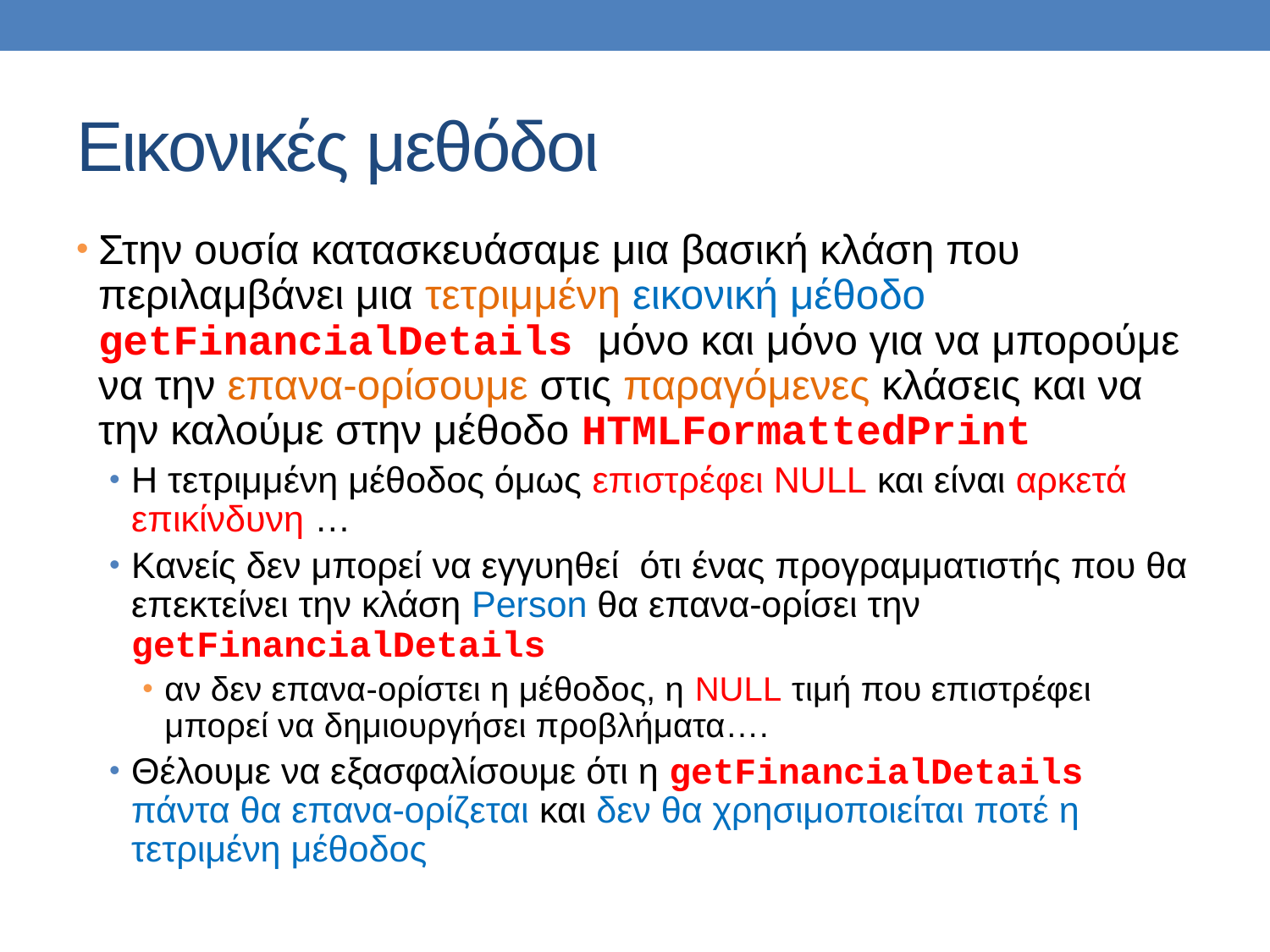

# Εικονικές μεθόδοι
Στην ουσία κατασκευάσαμε μια βασική κλάση που περιλαμβάνει μια τετριμμένη εικονική μέθοδο getFinancialDetails μόνο και μόνο για να μπορούμε να την επανα-ορίσουμε στις παραγόμενες κλάσεις και να την καλούμε στην μέθοδο HTMLFormattedPrint
Η τετριμμένη μέθοδος όμως επιστρέφει NULL και είναι αρκετά επικίνδυνη …
Κανείς δεν μπορεί να εγγυηθεί  ότι ένας προγραμματιστής που θα επεκτείνει την κλάση Person θα επανα-ορίσει την getFinancialDetails
αν δεν επανα-ορίστει η μέθοδος, η NULL τιμή που επιστρέφει μπορεί να δημιουργήσει προβλήματα….
Θέλουμε να εξασφαλίσουμε ότι η getFinancialDetails πάντα θα επανα-ορίζεται και δεν θα χρησιμοποιείται ποτέ η τετριμένη μέθοδος